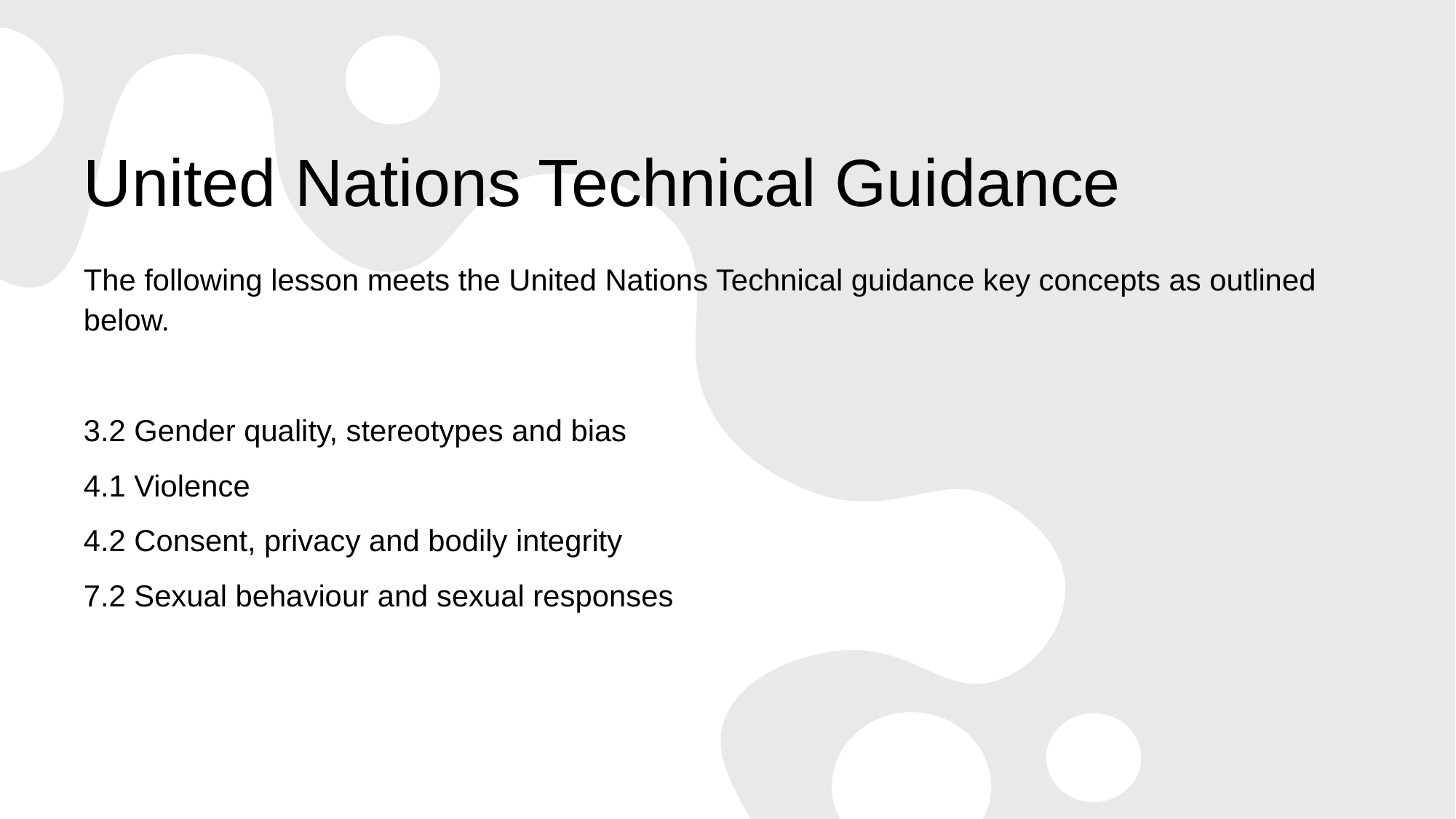

# United Nations Technical Guidance
The following lesson meets the United Nations Technical guidance key concepts as outlined below.

3.2 Gender quality, stereotypes and bias
4.1 Violence
4.2 Consent, privacy and bodily integrity
7.2 Sexual behaviour and sexual responses